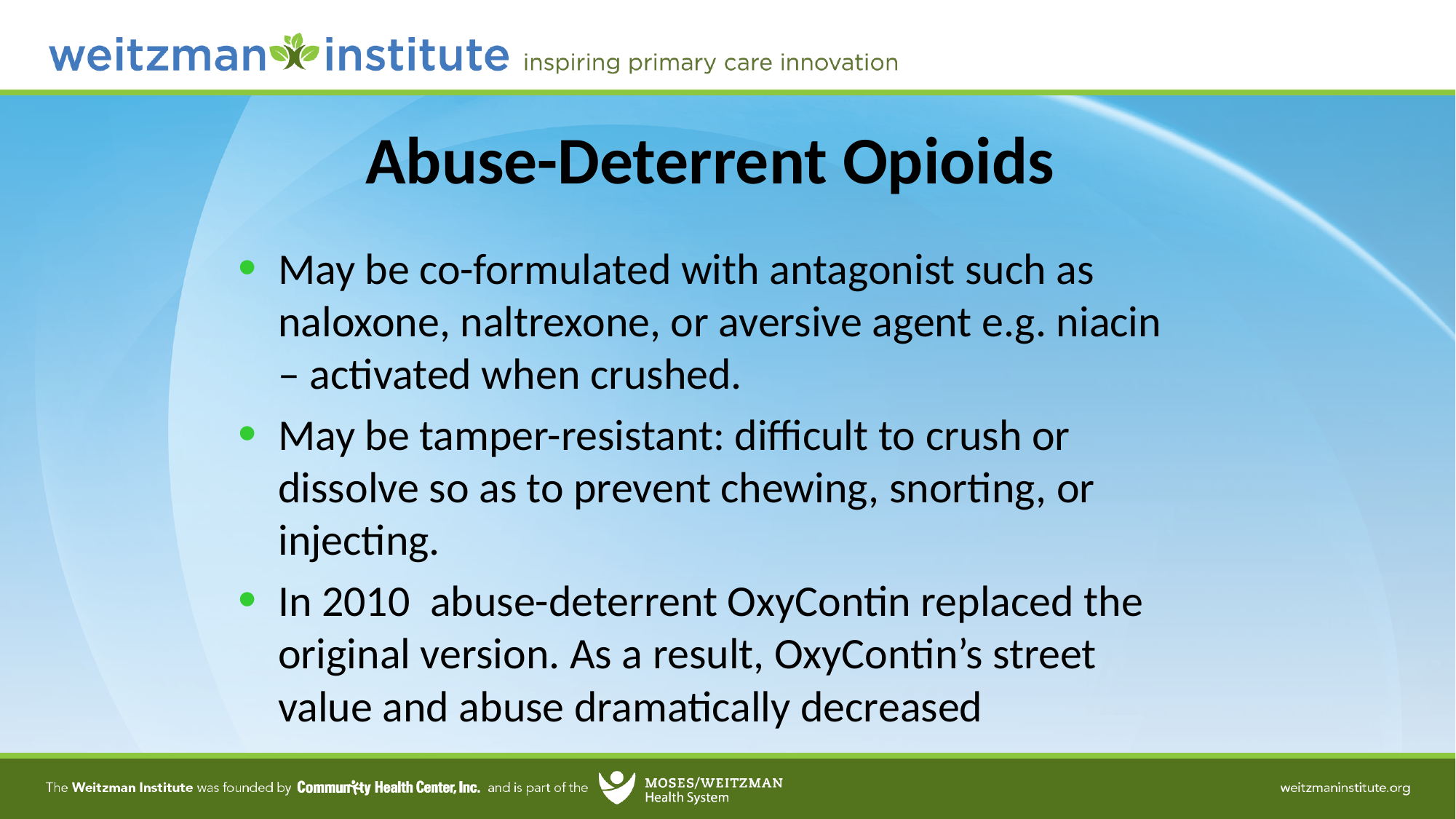

45
# Abuse-Deterrent Opioids
May be co-formulated with antagonist such as naloxone, naltrexone, or aversive agent e.g. niacin – activated when crushed.
May be tamper-resistant: difficult to crush or dissolve so as to prevent chewing, snorting, or injecting.
In 2010  abuse-deterrent OxyContin replaced the original version. As a result, OxyContin’s street value and abuse dramatically decreased